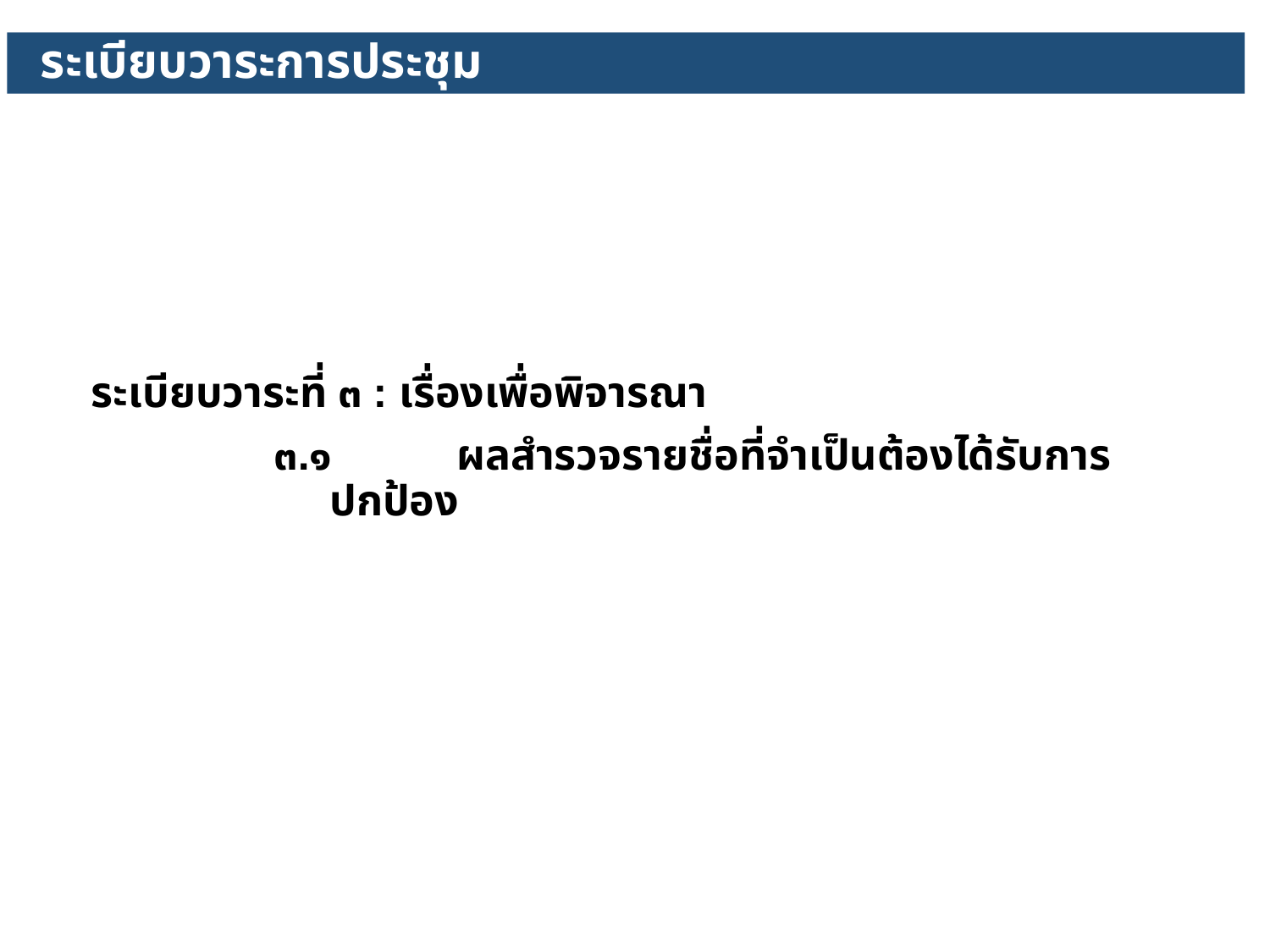

ระเบียบวาระการประชุม
ระเบียบวาระที่ ๓ : เรื่องเพื่อพิจารณา
๓.๑ 	ผลสำรวจรายชื่อที่จำเป็นต้องได้รับการปกป้อง